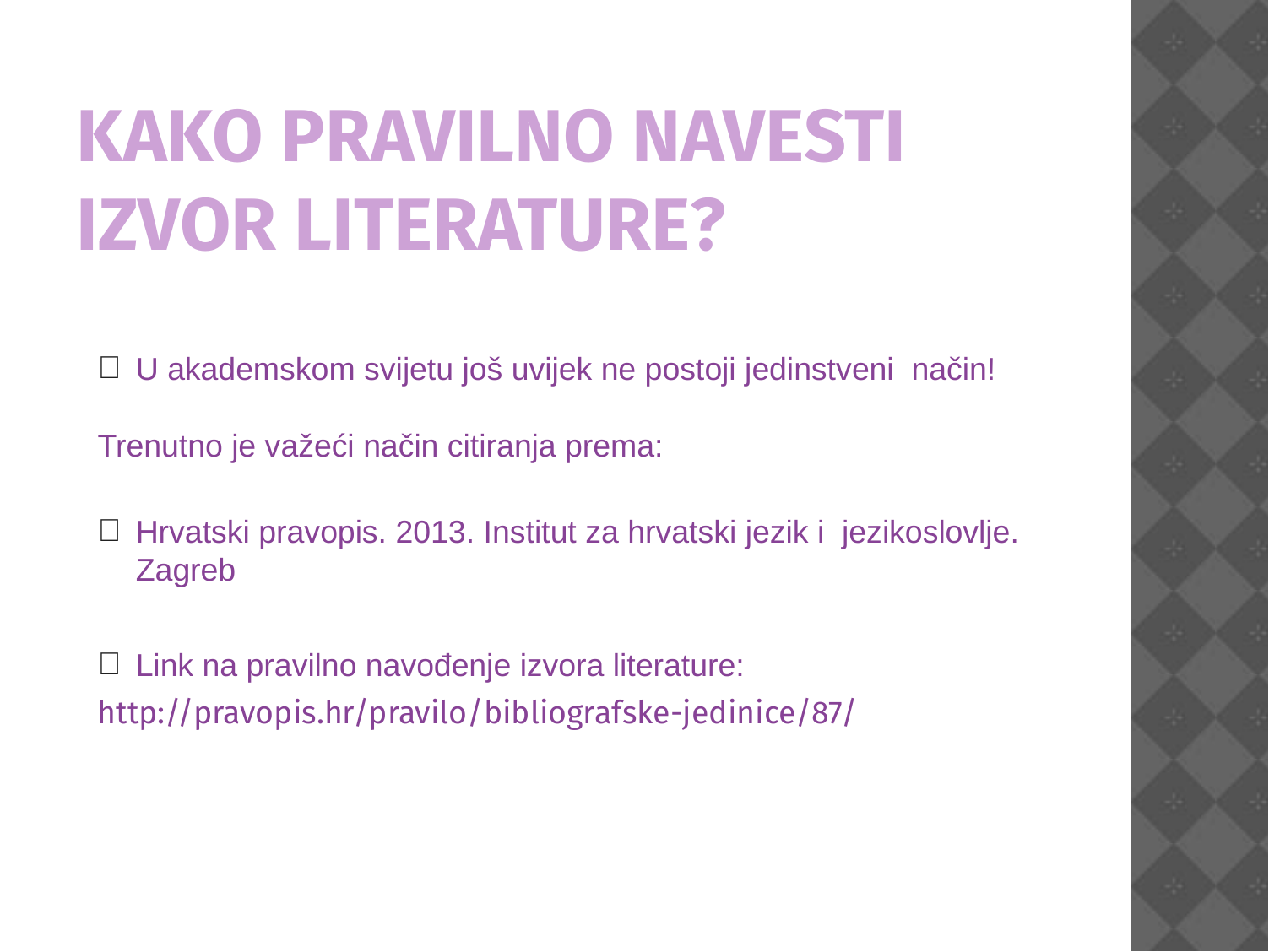

KAKO PRAVILNO NAVESTI IZVOR LITERATURE?
U akademskom svijetu još uvijek ne postoji jedinstveni  način!

Trenutno je važeći način citiranja prema:

Hrvatski pravopis. 2013. Institut za hrvatski jezik i  jezikoslovlje. Zagreb

Link na pravilno navođenje izvora literature:
http://pravopis.hr/pravilo/bibliografske-jedinice/87/